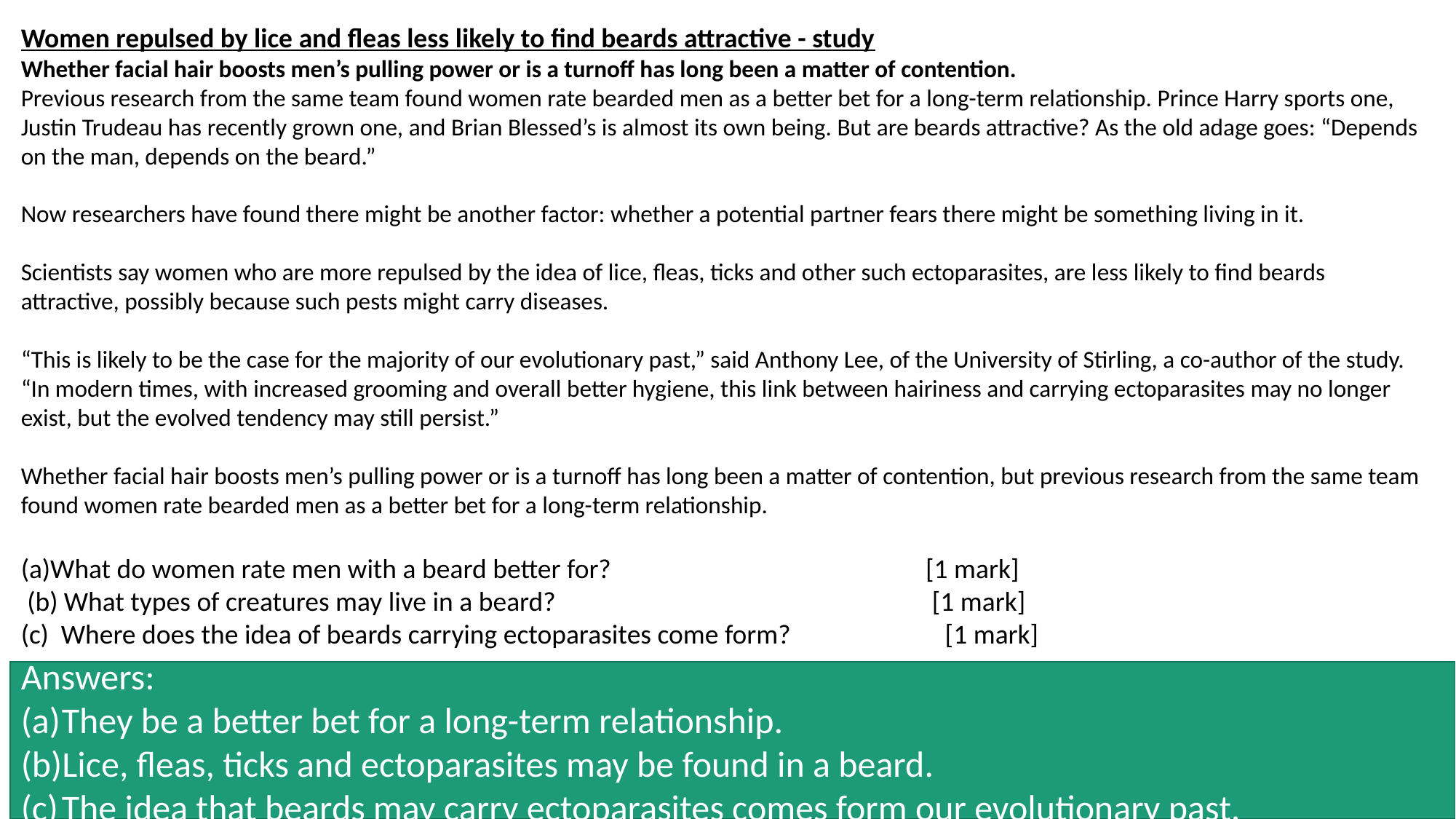

Women repulsed by lice and fleas less likely to find beards attractive - study
Whether facial hair boosts men’s pulling power or is a turnoff has long been a matter of contention.
Previous research from the same team found women rate bearded men as a better bet for a long-term relationship. Prince Harry sports one, Justin Trudeau has recently grown one, and Brian Blessed’s is almost its own being. But are beards attractive? As the old adage goes: “Depends on the man, depends on the beard.”

Now researchers have found there might be another factor: whether a potential partner fears there might be something living in it.

Scientists say women who are more repulsed by the idea of lice, fleas, ticks and other such ectoparasites, are less likely to find beards attractive, possibly because such pests might carry diseases.

“This is likely to be the case for the majority of our evolutionary past,” said Anthony Lee, of the University of Stirling, a co-author of the study. “In modern times, with increased grooming and overall better hygiene, this link between hairiness and carrying ectoparasites may no longer exist, but the evolved tendency may still persist.”

Whether facial hair boosts men’s pulling power or is a turnoff has long been a matter of contention, but previous research from the same team found women rate bearded men as a better bet for a long-term relationship.

(a)What do women rate men with a beard better for?                                                   [1 mark]
 (b) What types of creatures may live in a beard?                                                             [1 mark]
(c)  Where does the idea of beards carrying ectoparasites come form?                         [1 mark]
Answers:
They be a better bet for a long-term relationship.
Lice, fleas, ticks and ectoparasites may be found in a beard.
The idea that beards may carry ectoparasites comes form our evolutionary past.